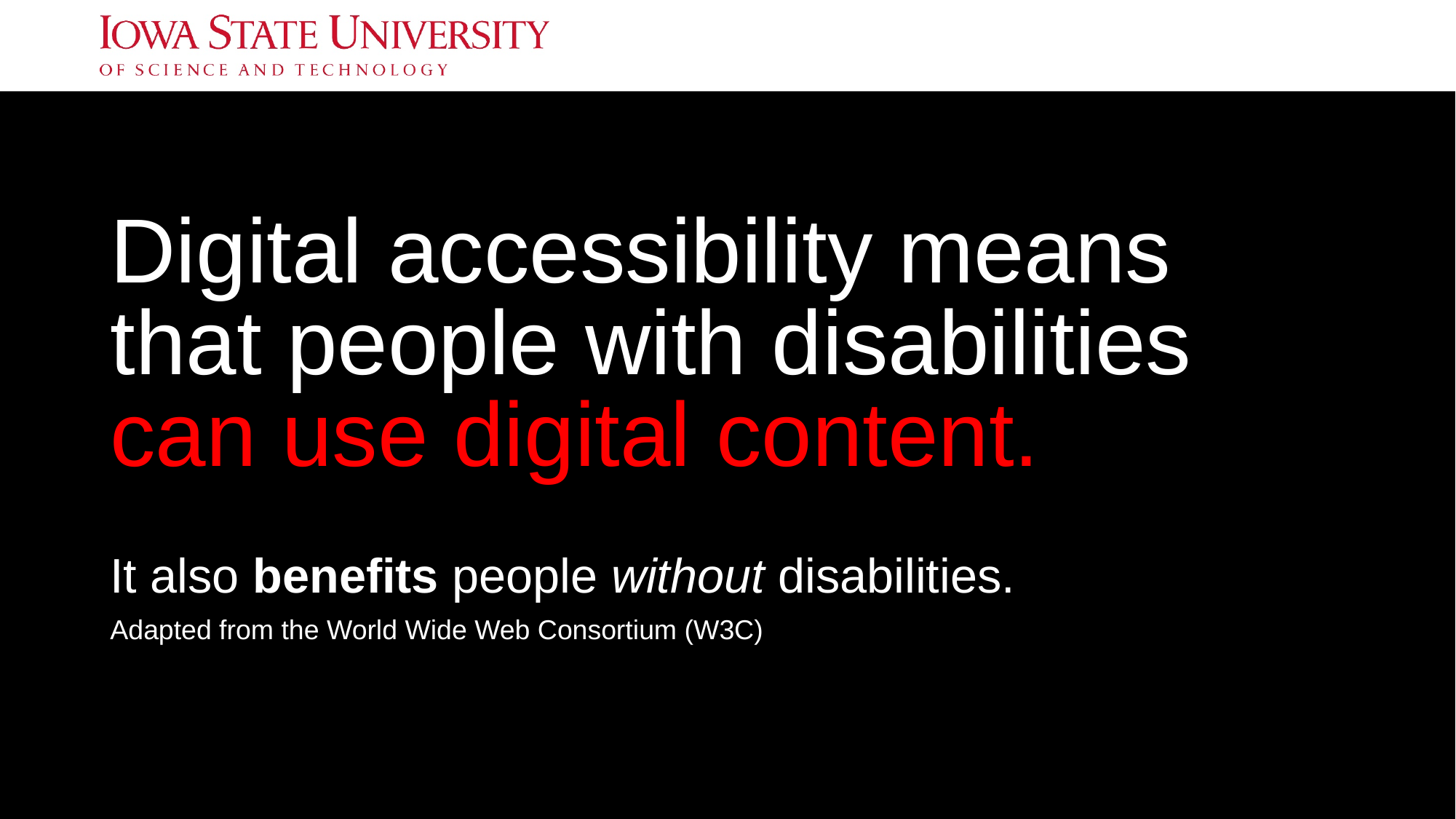

# Digital accessibility means that people with disabilities can use digital content.
It also benefits people without disabilities.
Adapted from the World Wide Web Consortium (W3C)